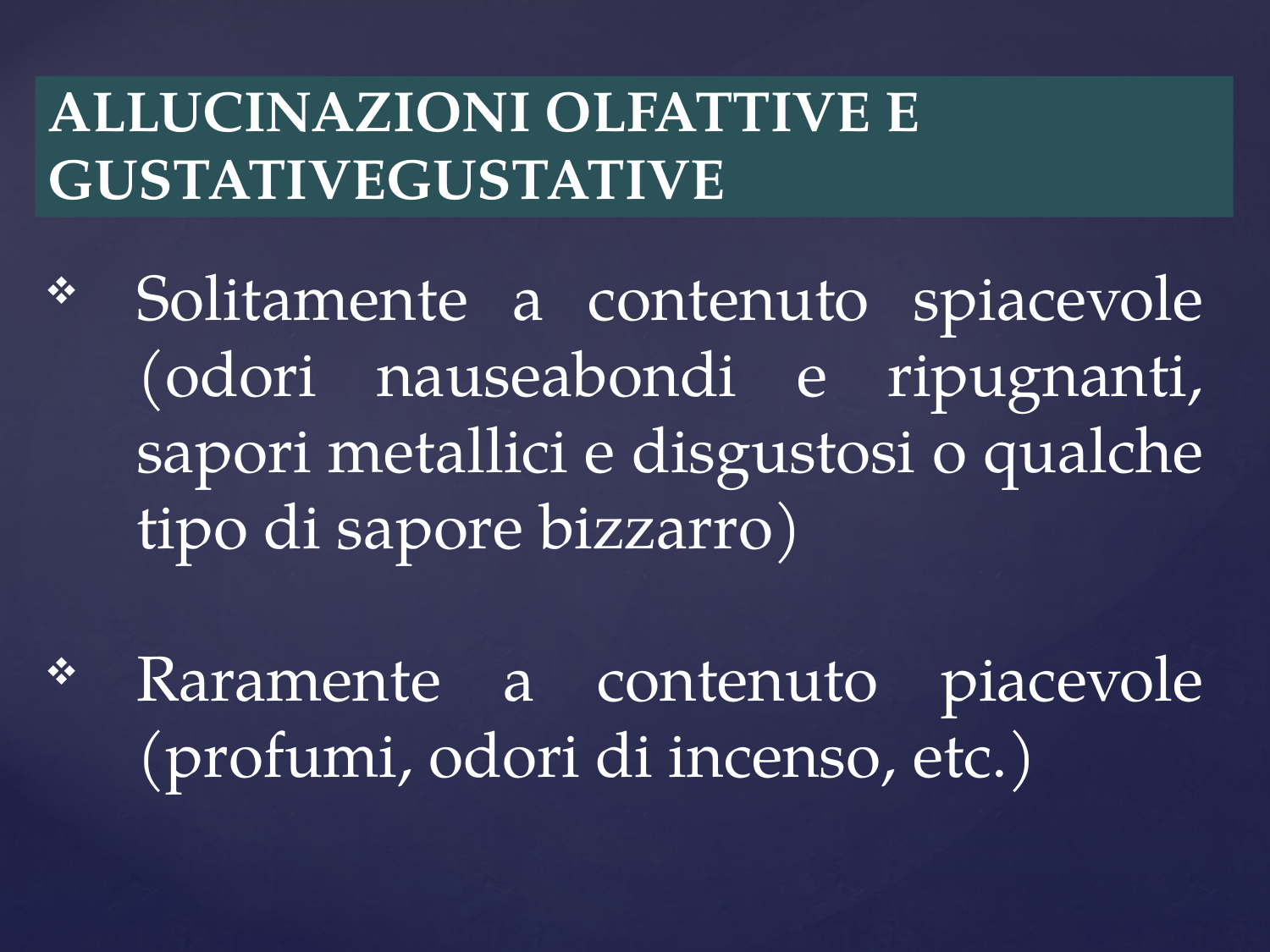

# ALLUCINAZIONI OLFATTIVE E GUSTATIVEGUSTATIVE
Solitamente a contenuto spiacevole (odori nauseabondi e ripugnanti, sapori metallici e disgustosi o qualche tipo di sapore bizzarro)

Raramente a contenuto piacevole (profumi, odori di incenso, etc.)